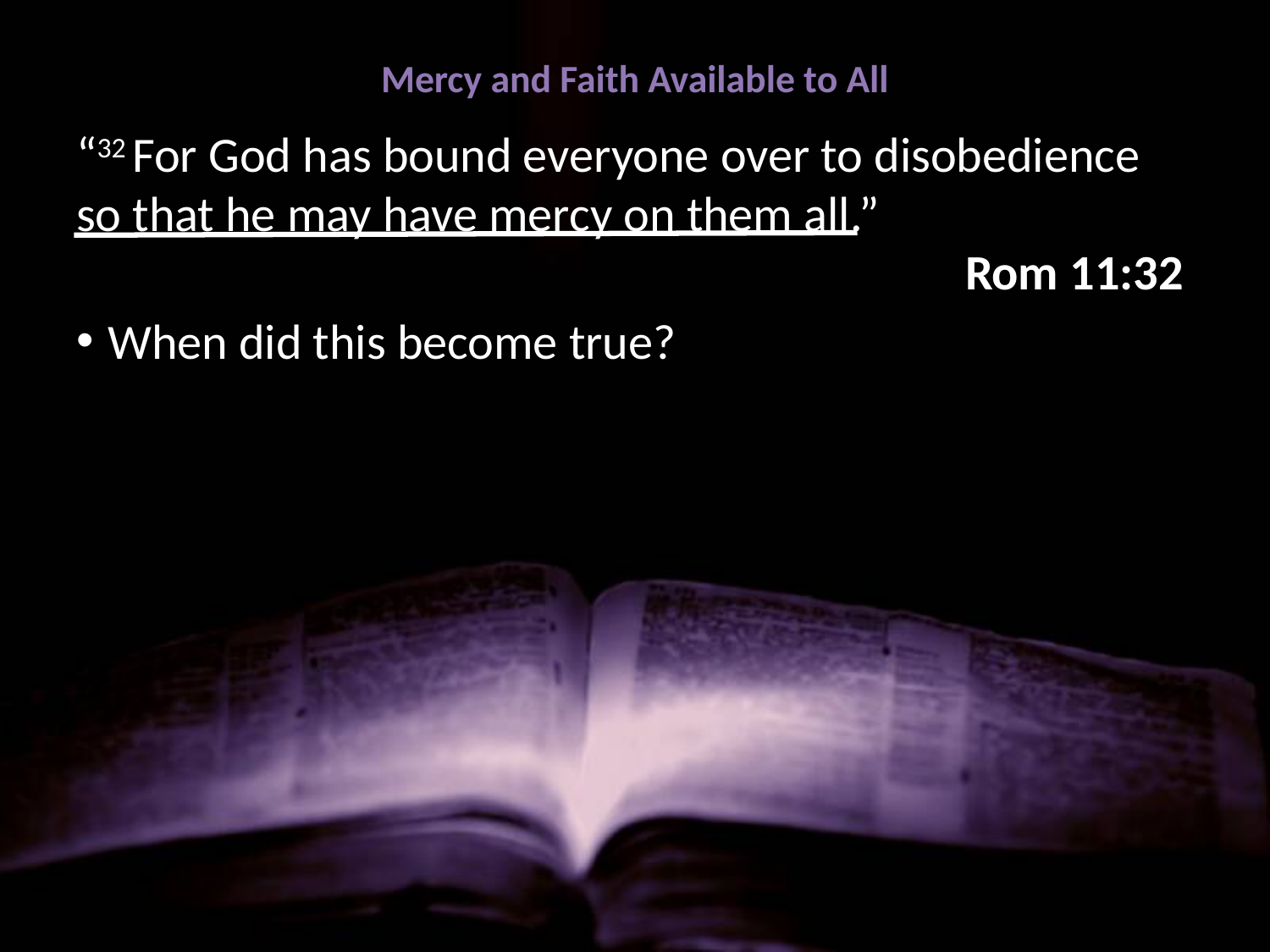

# Mercy and Faith Available to All
“32 For God has bound everyone over to disobedience so that he may have mercy on them all.” 								          	Rom 11:32
When did this become true?